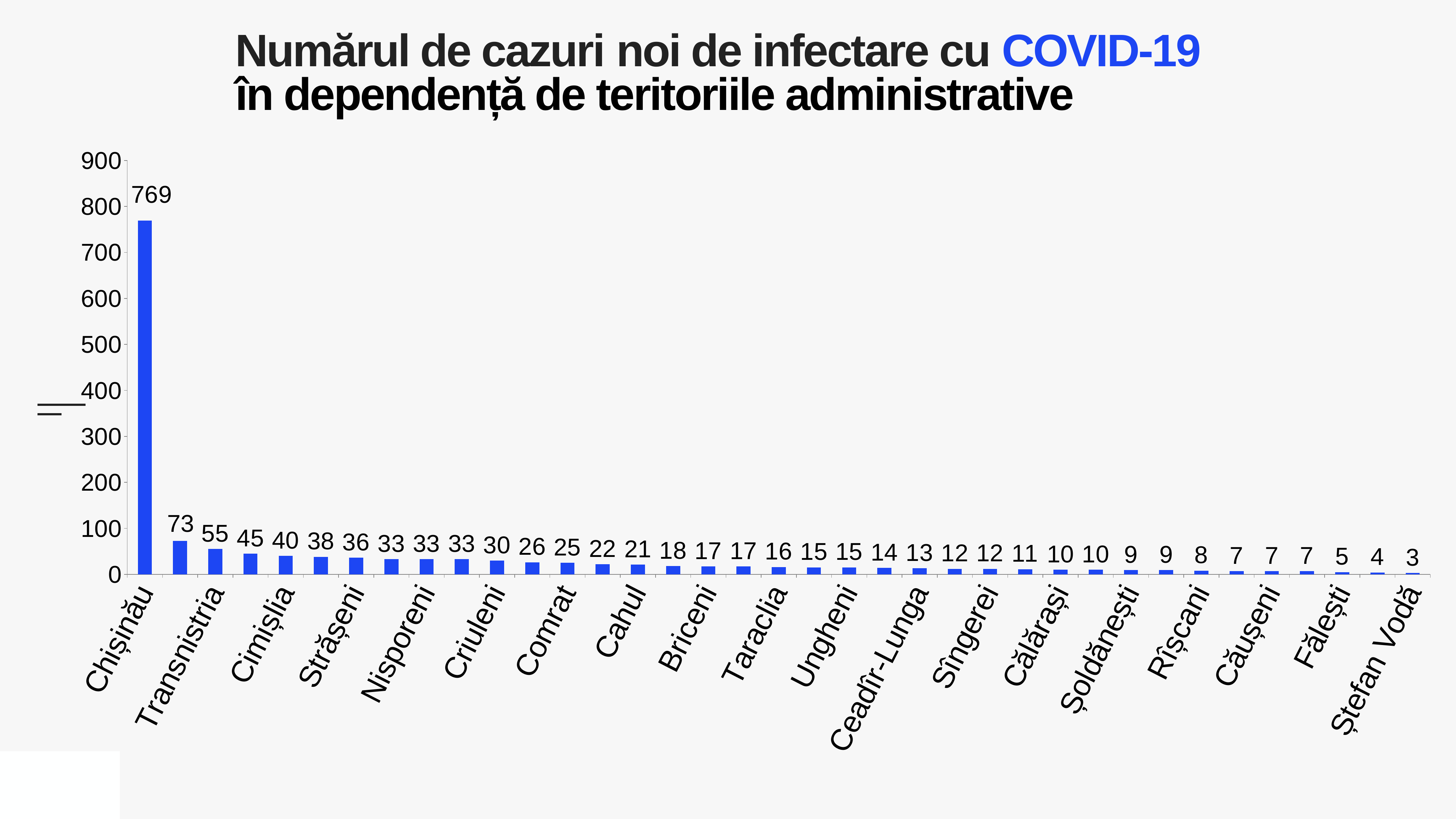

Numărul de cazuri noi de infectare cu COVID-19
în dependență de teritoriile administrative

### Chart

| Category | Cazuri |
|---|---|
| Chișinău | 769.0 |
| Anenii Noi | 73.0 |
| Transnistria | 55.0 |
| Ocnița | 45.0 |
| Cimișlia | 40.0 |
| Bălți | 38.0 |
| Strășeni | 36.0 |
| Edineț | 33.0 |
| Nisporeni | 33.0 |
| Orhei | 33.0 |
| Criuleni | 30.0 |
| Dubăsari | 26.0 |
| Comrat | 25.0 |
| Hîncești | 22.0 |
| Cahul | 21.0 |
| Ialoveni | 18.0 |
| Briceni | 17.0 |
| Florești | 17.0 |
| Taraclia | 16.0 |
| Drochia | 15.0 |
| Ungheni | 15.0 |
| Leova | 14.0 |
| Ceadîr-Lunga | 13.0 |
| Glodeni | 12.0 |
| Sîngerei | 12.0 |
| Cantemir | 11.0 |
| Călărași | 10.0 |
| Rezina | 10.0 |
| Șoldănești | 9.0 |
| Telenești | 9.0 |
| Rîșcani | 8.0 |
| Basarabeasca | 7.0 |
| Căușeni | 7.0 |
| Dondușeni | 7.0 |
| Fălești | 5.0 |
| Soroca | 4.0 |
| Ștefan Vodă | 3.0 |